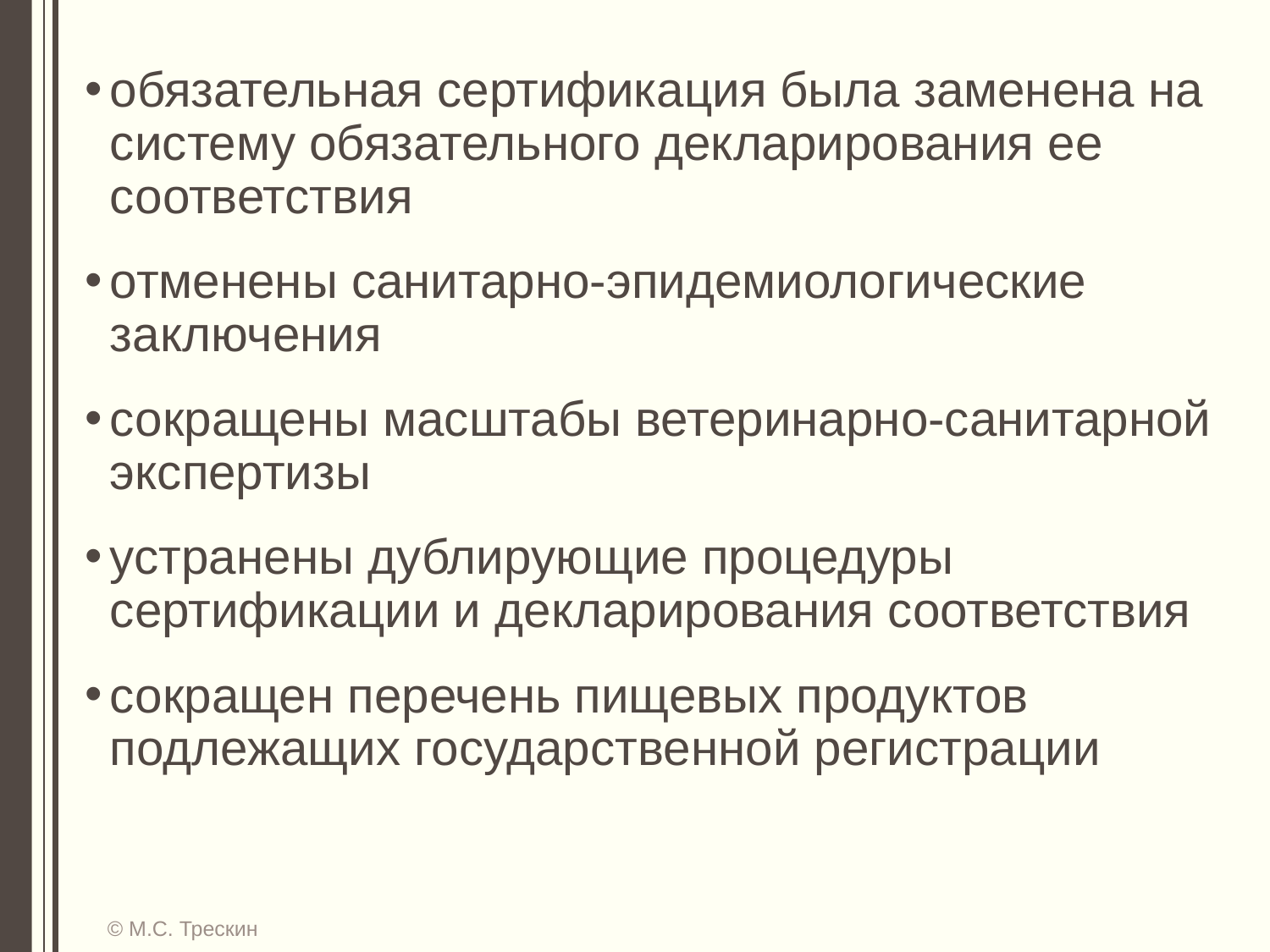

обязательная сертификация была заменена на систему обязательного декларирования ее соответствия
отменены санитарно-эпидемиологические заключения
сокращены масштабы ветеринарно-санитарной экспертизы
устранены дублирующие процедуры сертификации и декларирования соответствия
сокращен перечень пищевых продуктов подлежащих государственной регистрации
© М.С. Трескин